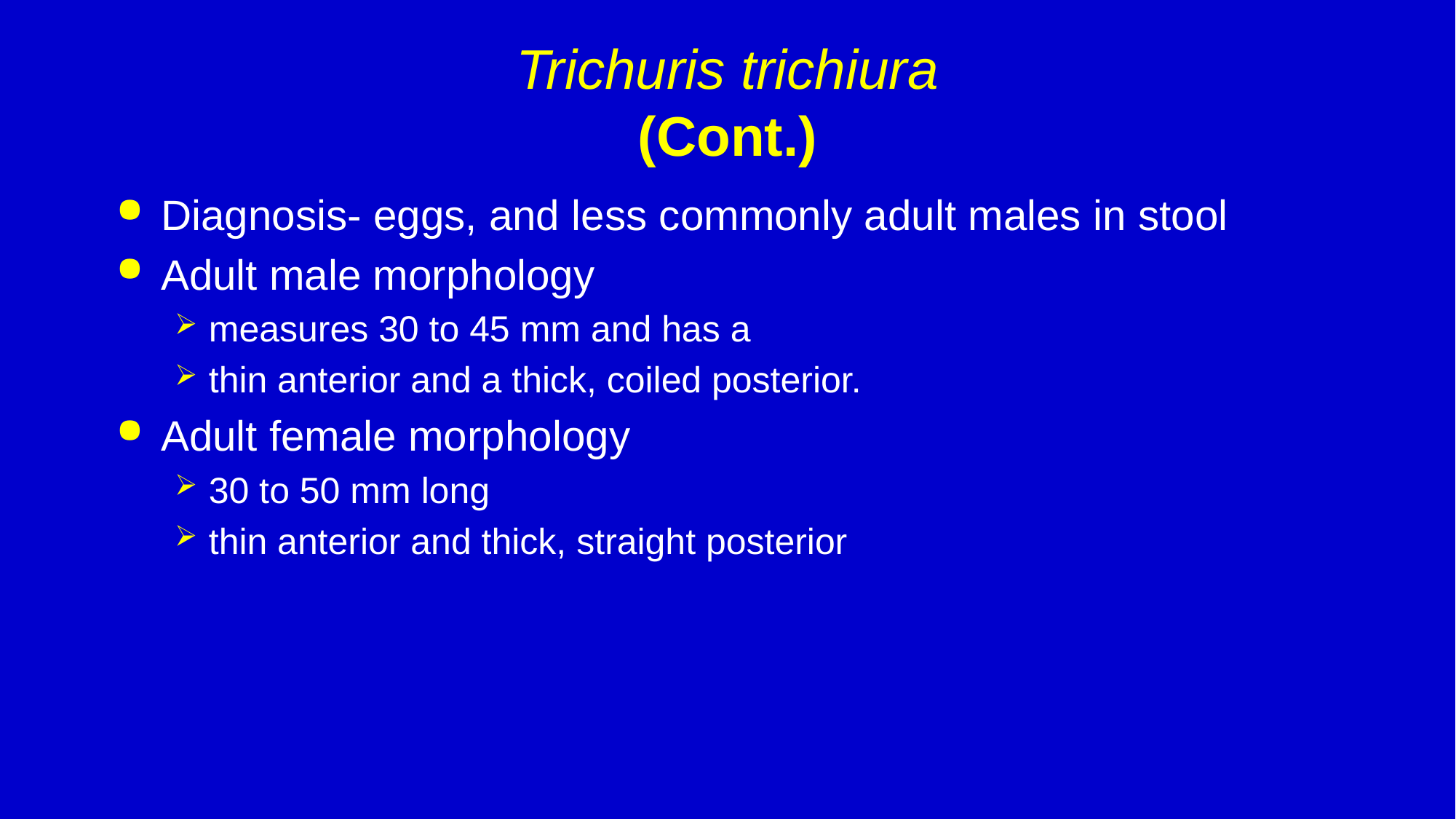

# Trichuris trichiura (Cont.)
Diagnosis- eggs, and less commonly adult males in stool
Adult male morphology
measures 30 to 45 mm and has a
thin anterior and a thick, coiled posterior.
Adult female morphology
30 to 50 mm long
thin anterior and thick, straight posterior